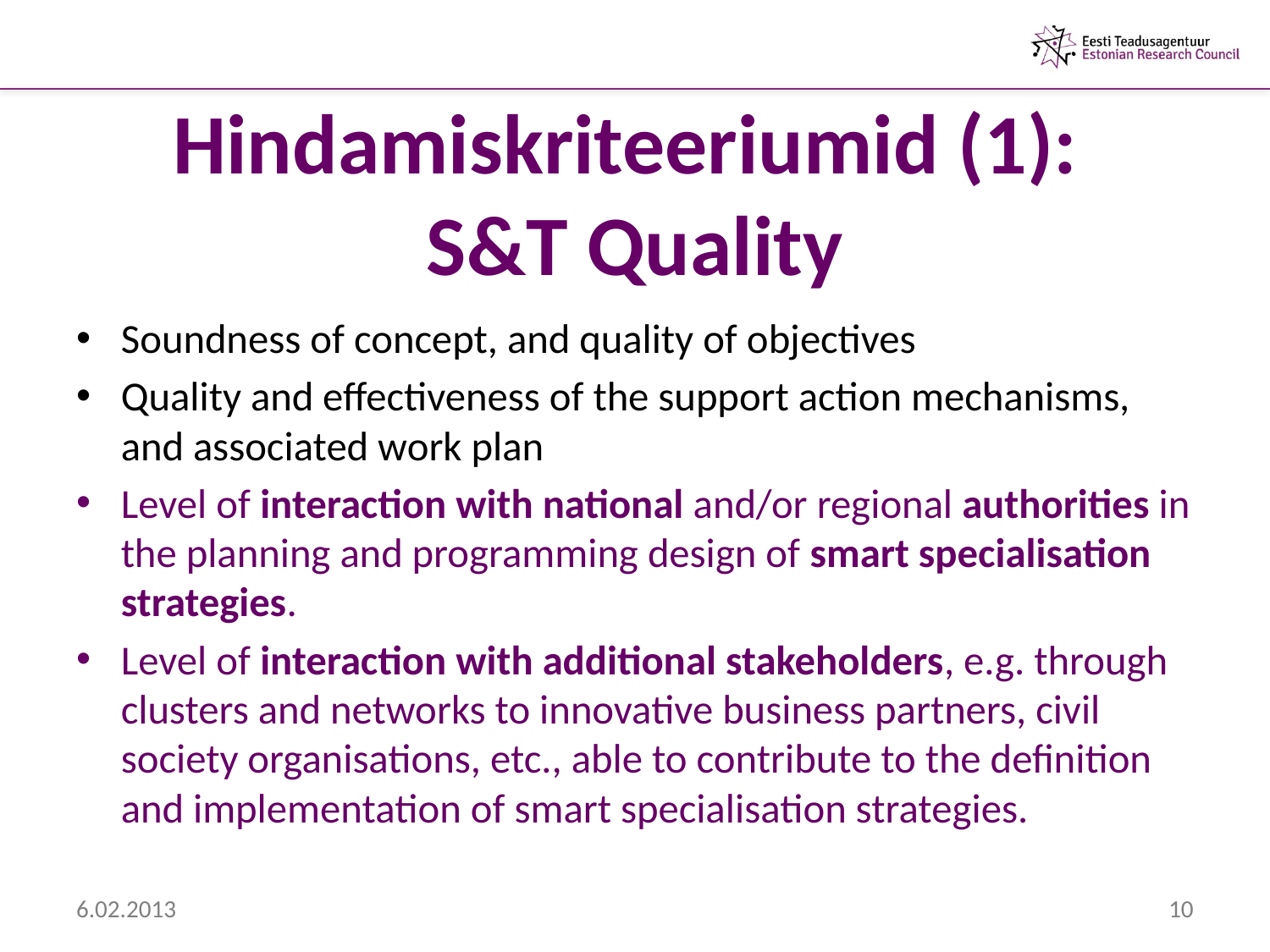

# Hindamiskriteeriumid (1): S&T Quality
Soundness of concept, and quality of objectives
Quality and effectiveness of the support action mechanisms, and associated work plan
Level of interaction with national and/or regional authorities in the planning and programming design of smart specialisation strategies.
Level of interaction with additional stakeholders, e.g. through clusters and networks to innovative business partners, civil society organisations, etc., able to contribute to the definition and implementation of smart specialisation strategies.
6.02.2013
10